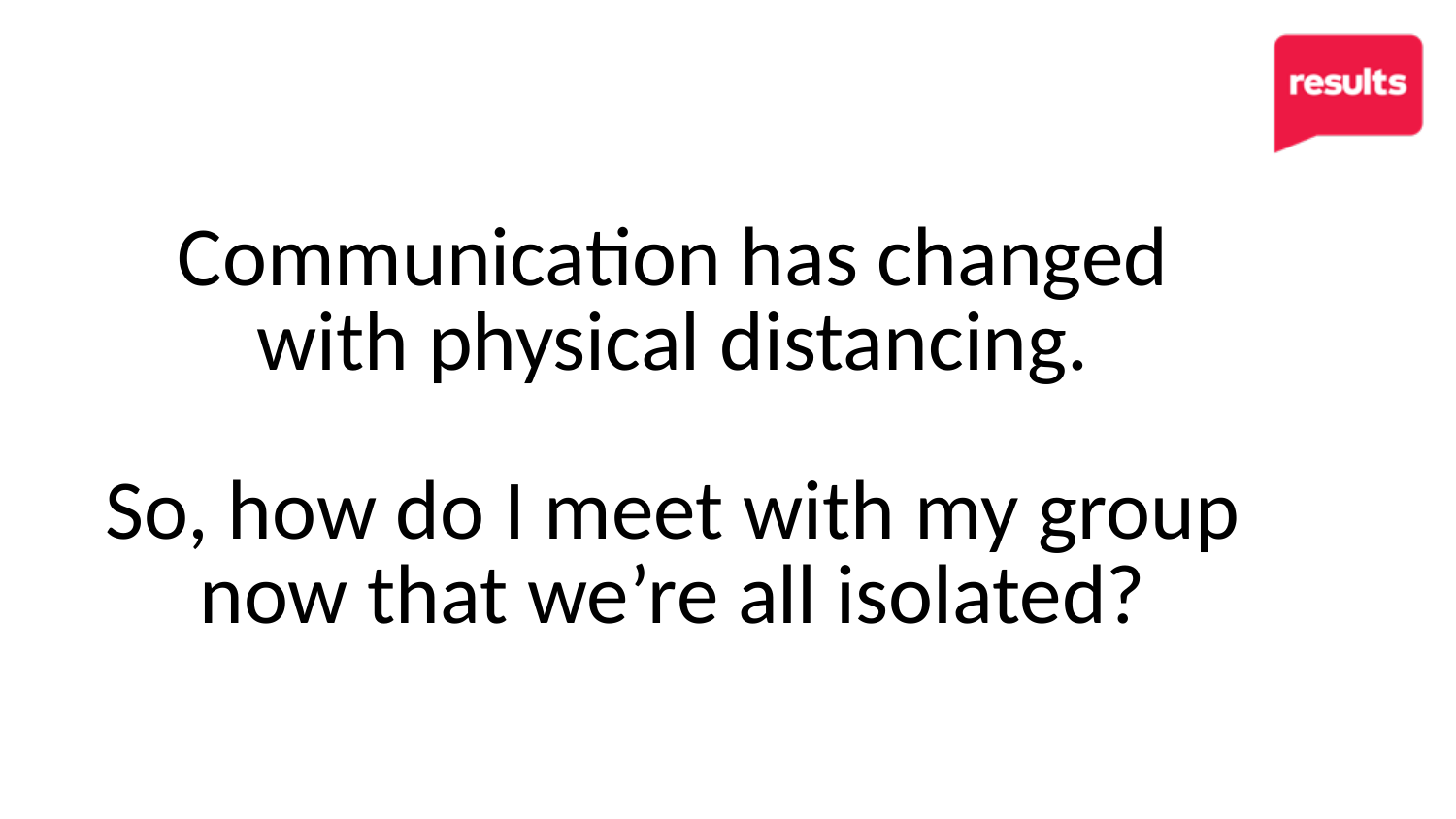

# Communication has changed with physical distancing. So, how do I meet with my group now that we’re all isolated?